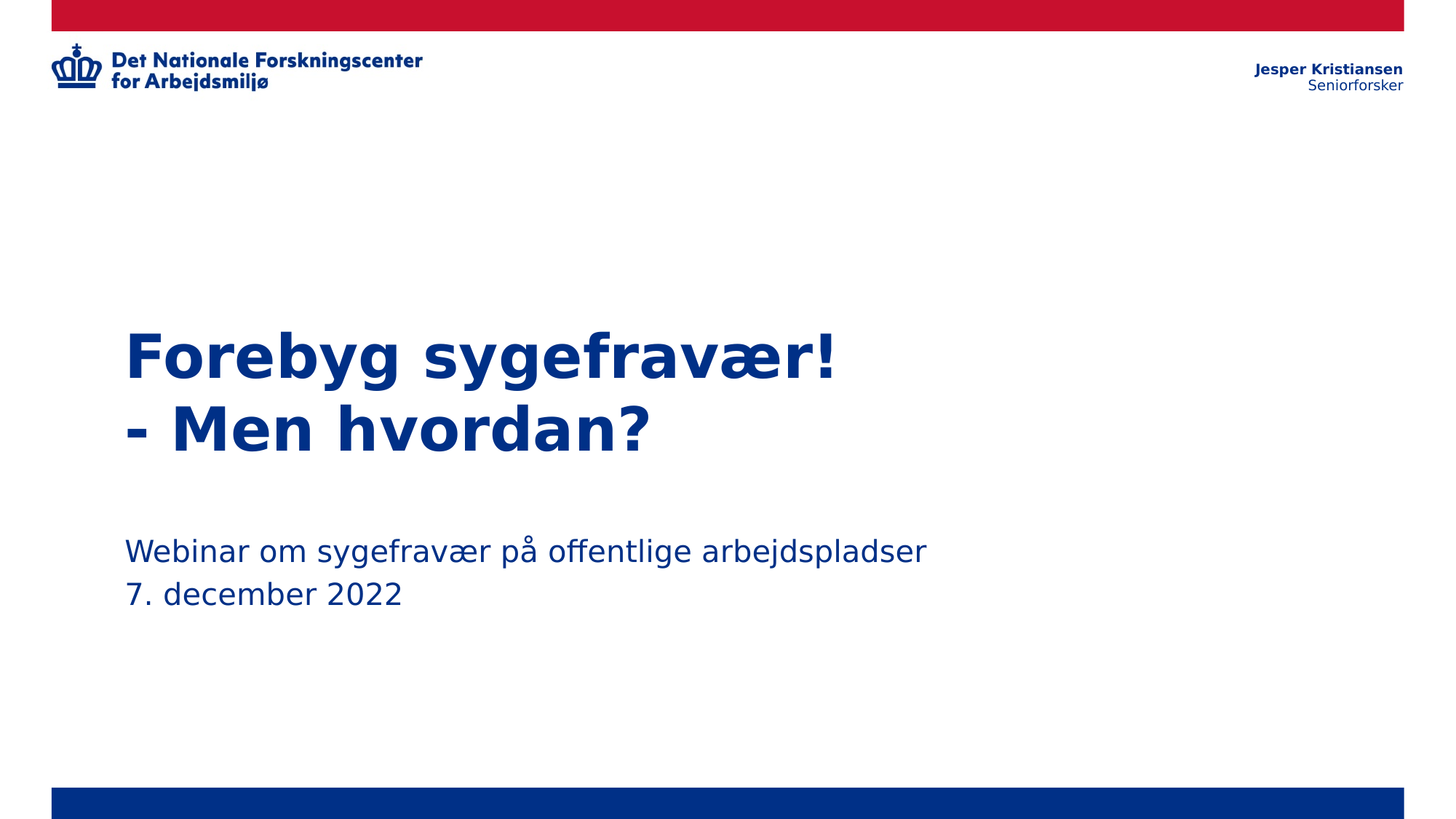

Jesper Kristiansen
Seniorforsker
# Forebyg sygefravær! - Men hvordan?
Webinar om sygefravær på offentlige arbejdspladser
7. december 2022